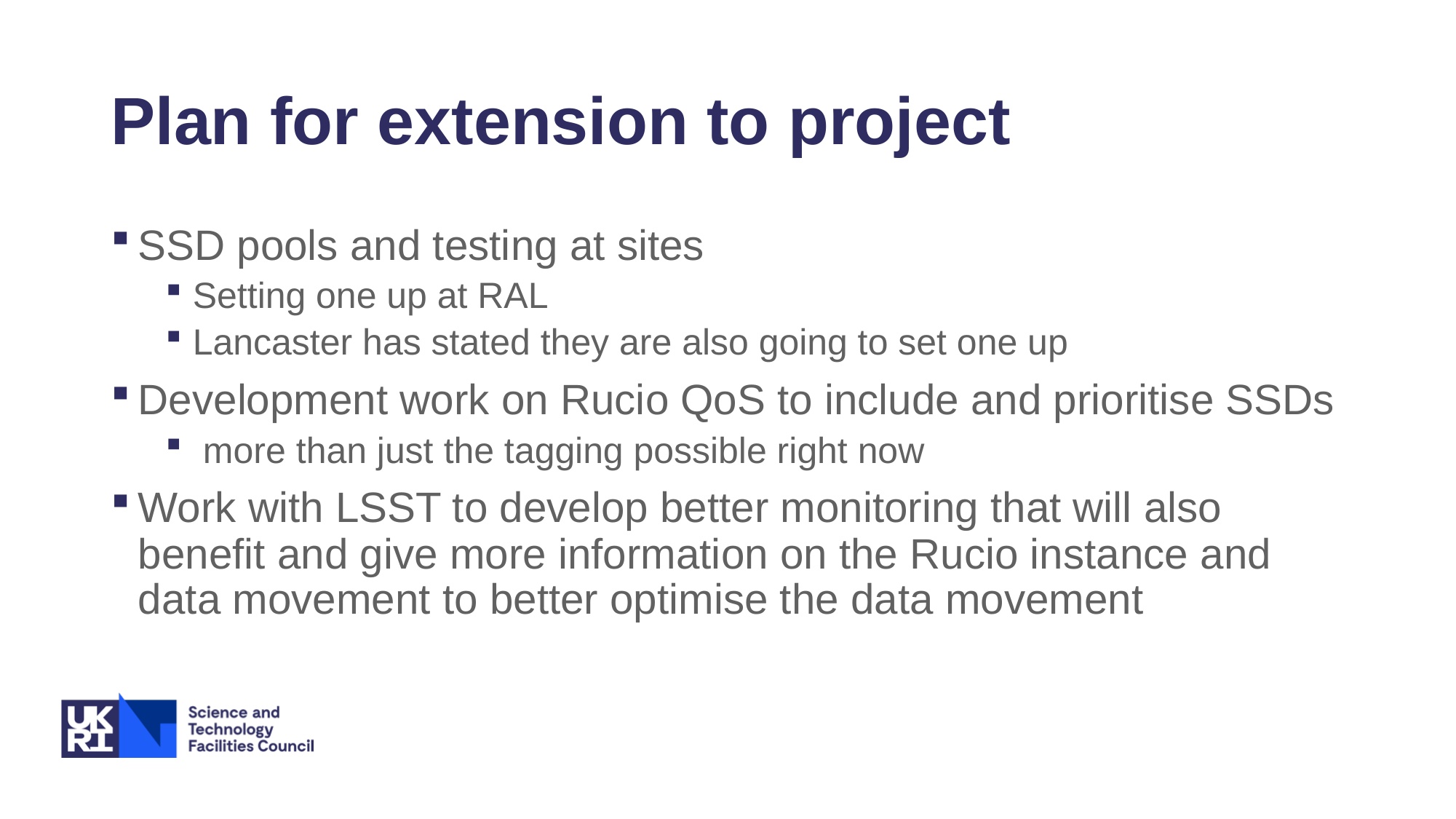

# Plan for extension to project
SSD pools and testing at sites
Setting one up at RAL
Lancaster has stated they are also going to set one up
Development work on Rucio QoS to include and prioritise SSDs
 more than just the tagging possible right now
Work with LSST to develop better monitoring that will also benefit and give more information on the Rucio instance and data movement to better optimise the data movement